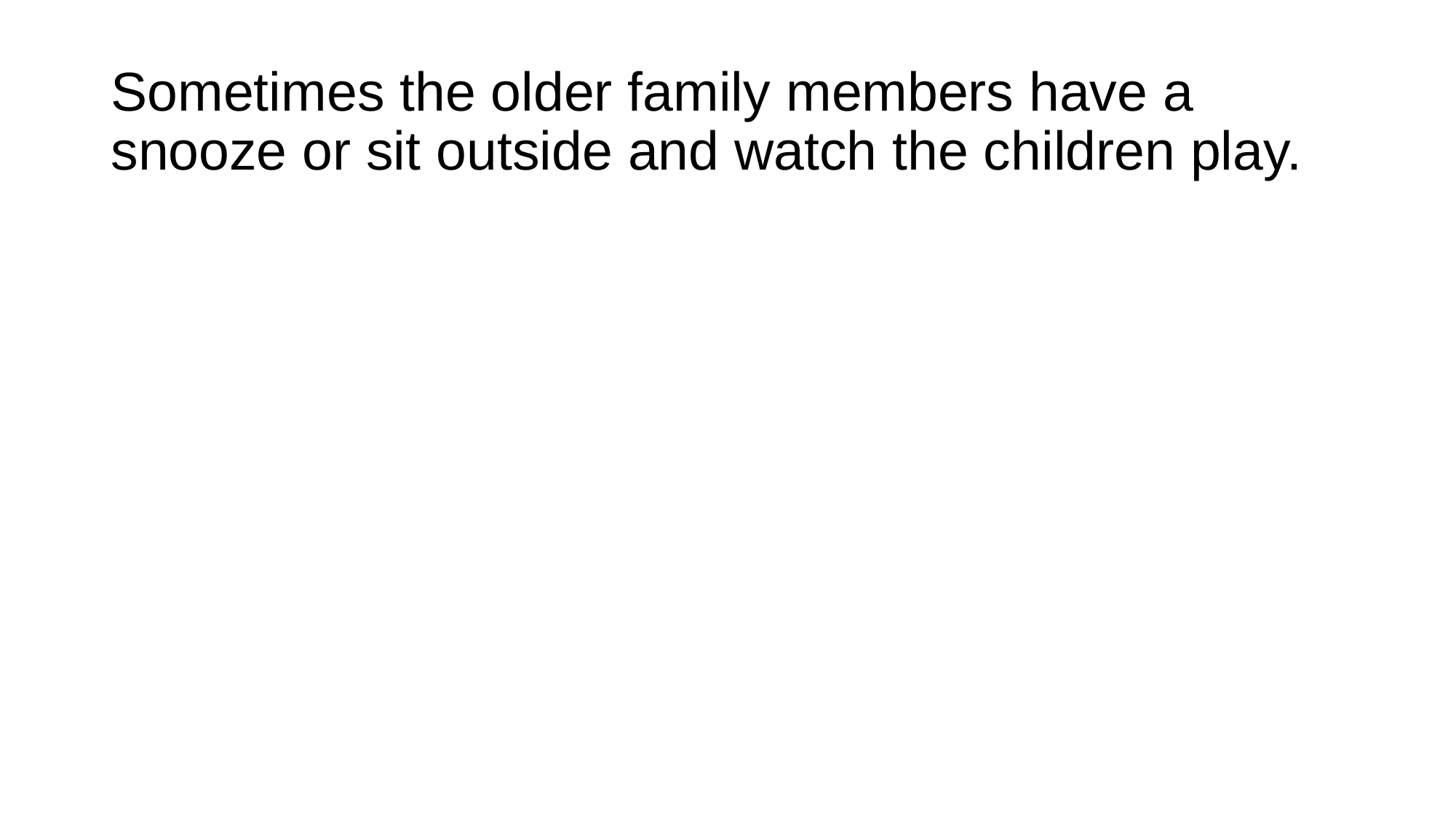

# Sometimes the older family members have a snooze or sit outside and watch the children play.